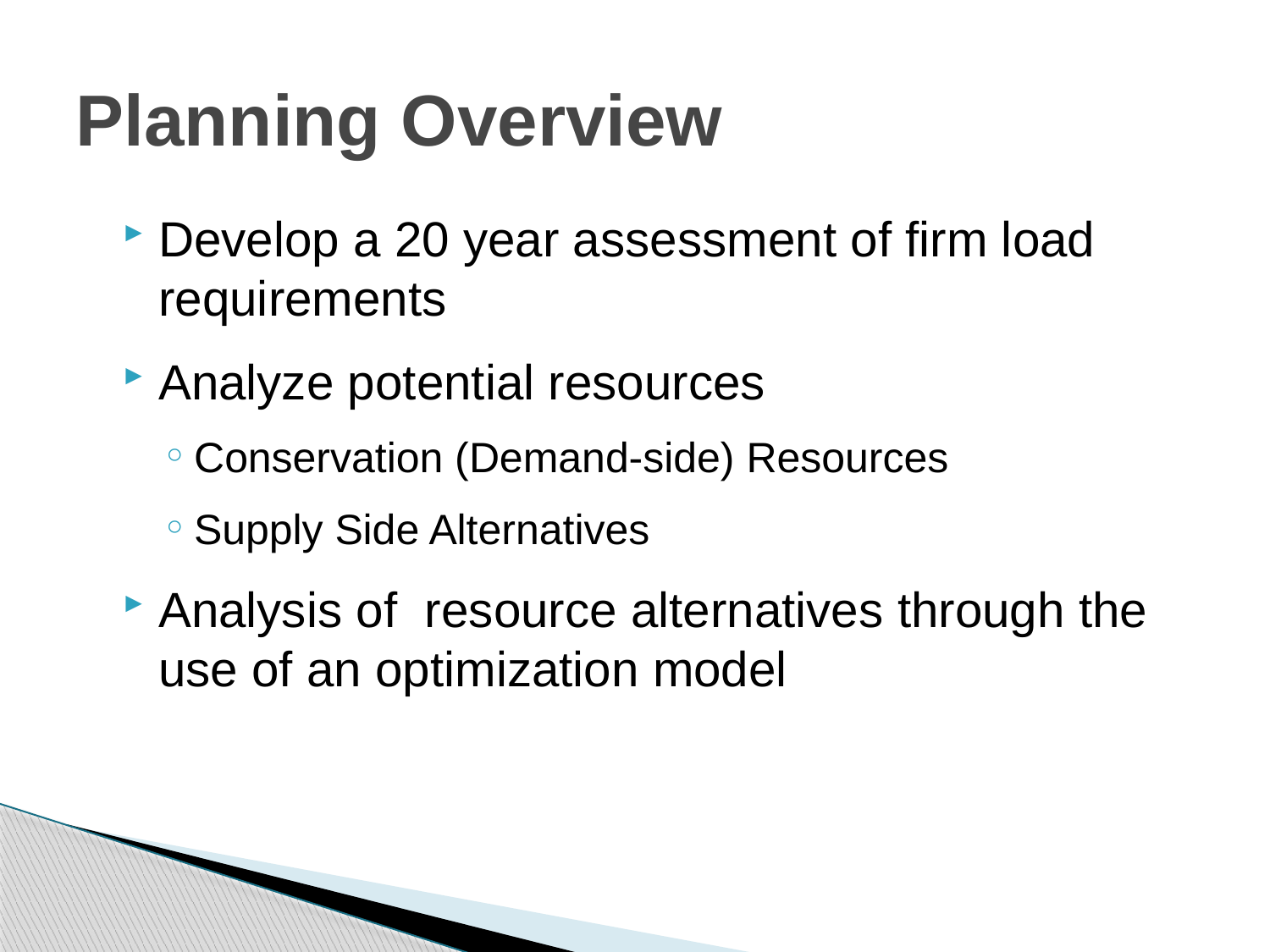

# Planning Overview
Develop a 20 year assessment of firm load requirements
Analyze potential resources
Conservation (Demand-side) Resources
Supply Side Alternatives
Analysis of  resource alternatives through the use of an optimization model